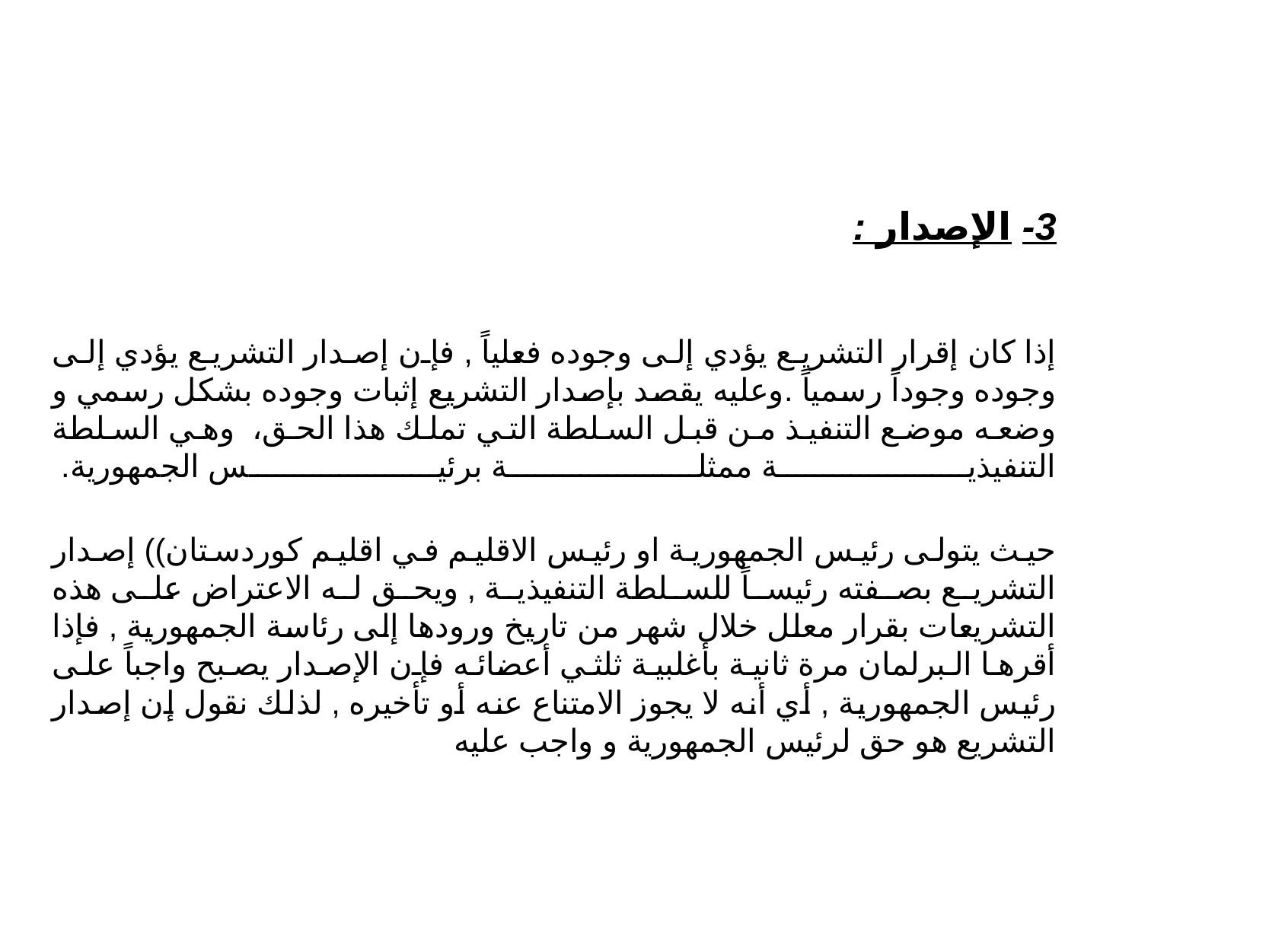

3- الإصدار :
إذا كان إقرار التشريع يؤدي إلى وجوده فعلياً , فإن إصدار التشريع يؤدي إلى وجوده وجوداً رسمياً .وعليه يقصد بإصدار التشريع إثبات وجوده بشكل رسمي و وضعه موضع التنفيذ من قبل السلطة التي تملك هذا الحق،  وهي السلطة التنفيذية ممثلة برئيس الجمهورية.
حيث يتولى رئيس الجمهورية او رئيس الاقليم في اقليم كوردستان)) إصدار التشريع بصفته رئيساً للسلطة التنفيذية , ويحق له الاعتراض على هذه التشريعات بقرار معلل خلال شهر من تاريخ ورودها إلى رئاسة الجمهورية , فإذا أقرها البرلمان مرة ثانية بأغلبية ثلثي أعضائه فإن الإصدار يصبح واجباً على رئيس الجمهورية , أي أنه لا يجوز الامتناع عنه أو تأخيره , لذلك نقول إن إصدار التشريع هو حق لرئيس الجمهورية و واجب عليه